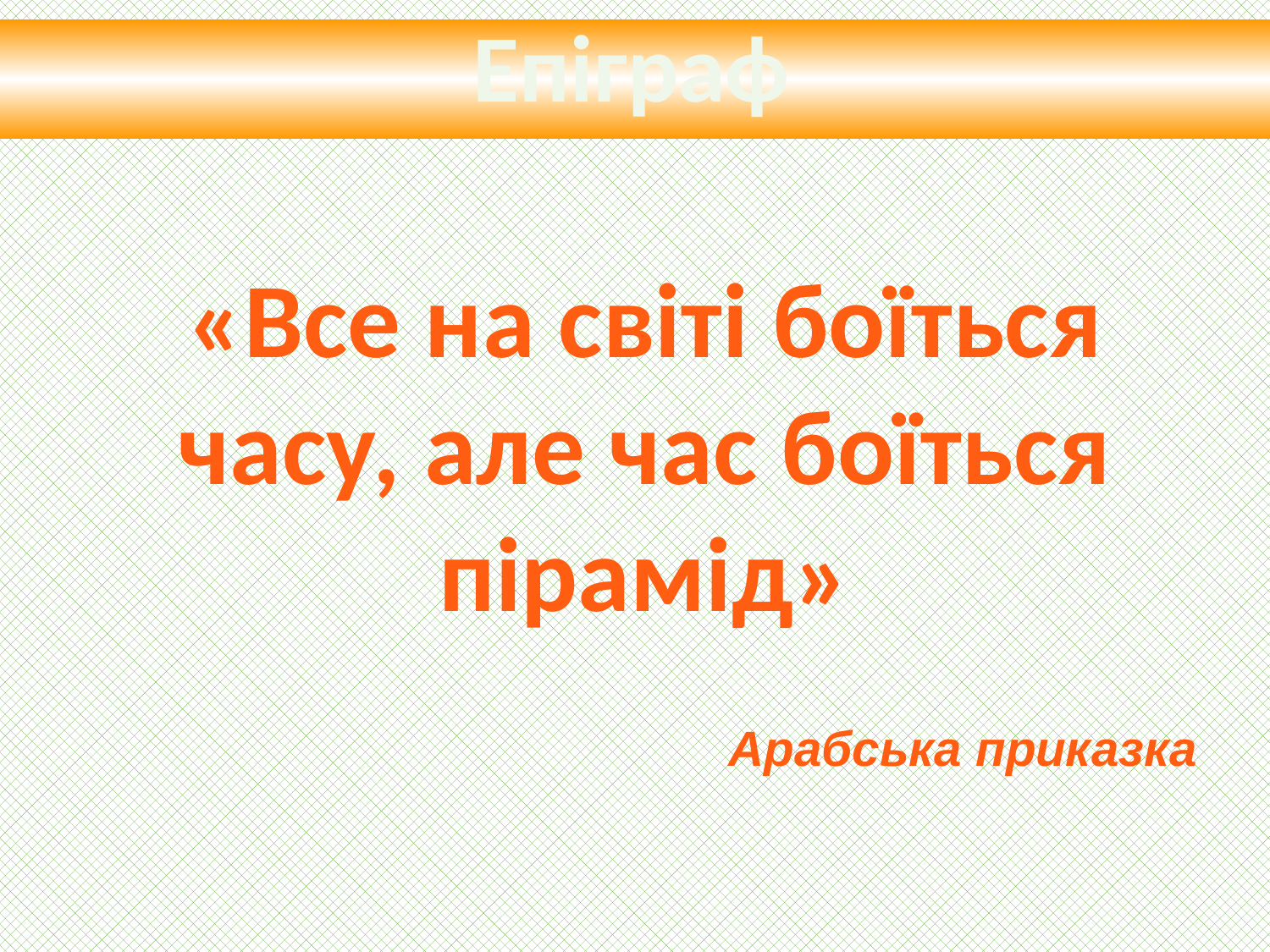

Епіграф

«Все на світі боїться часу, але час боїться пірамід»

Арабська приказка